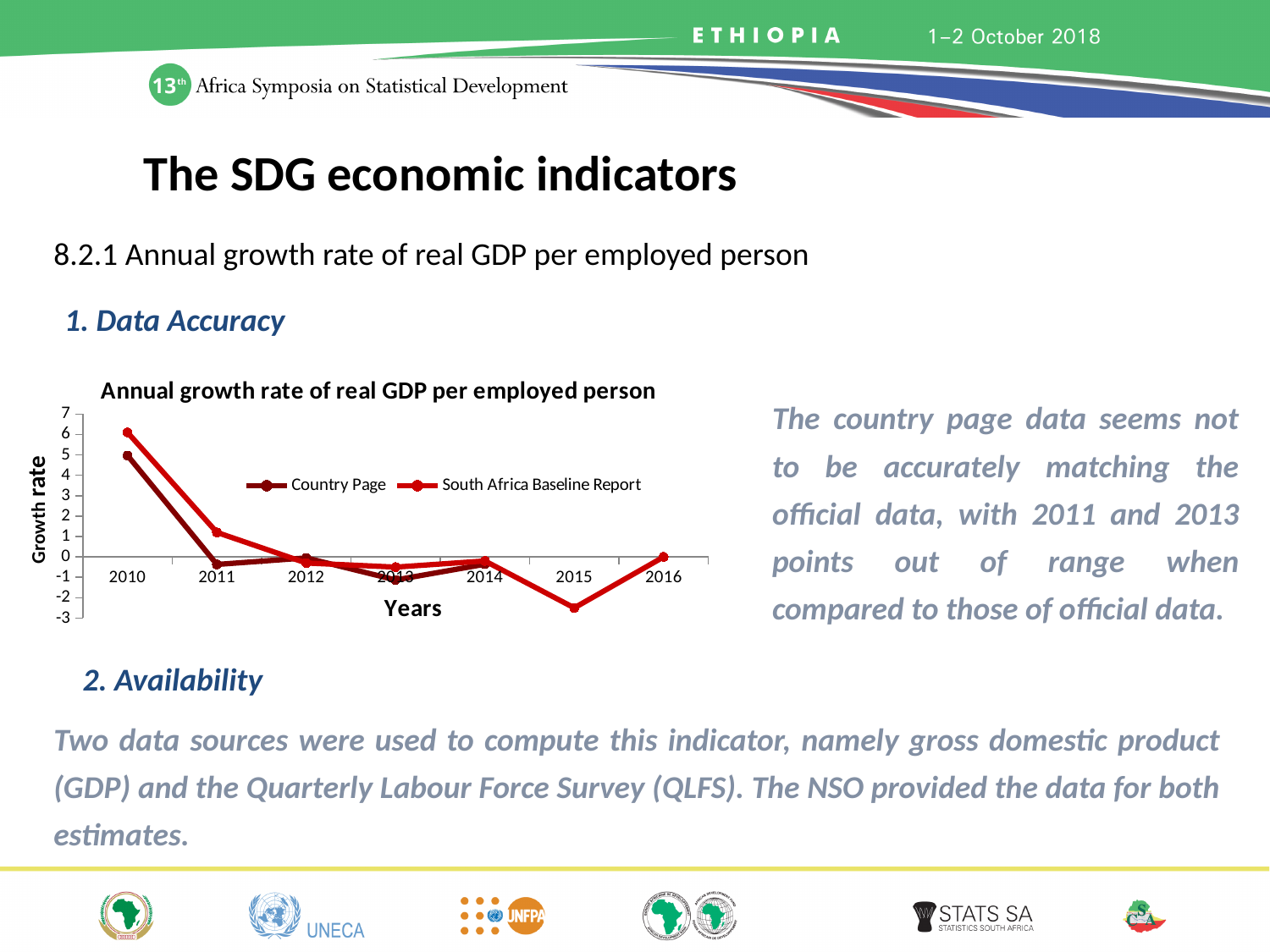

The SDG economic indicators
8.2.1 Annual growth rate of real GDP per employed person
1. Data Accuracy

### Chart

| Category | Country Page | South Africa Baseline Report |
|---|---|---|
| 2010 | 4.97 | 6.1 |
| 2011 | -0.37 | 1.2 |
| 2012 | -0.05 | -0.3 |
| 2013 | -1.13 | -0.5 |
| 2014 | -0.36 | -0.2 |
| 2015 | None | -2.5 |
| 2016 | None | 0.0 |
The country page data seems not to be accurately matching the official data, with 2011 and 2013 points out of range when compared to those of official data.
Growth rate
2. Availability
Two data sources were used to compute this indicator, namely gross domestic product (GDP) and the Quarterly Labour Force Survey (QLFS). The NSO provided the data for both estimates.